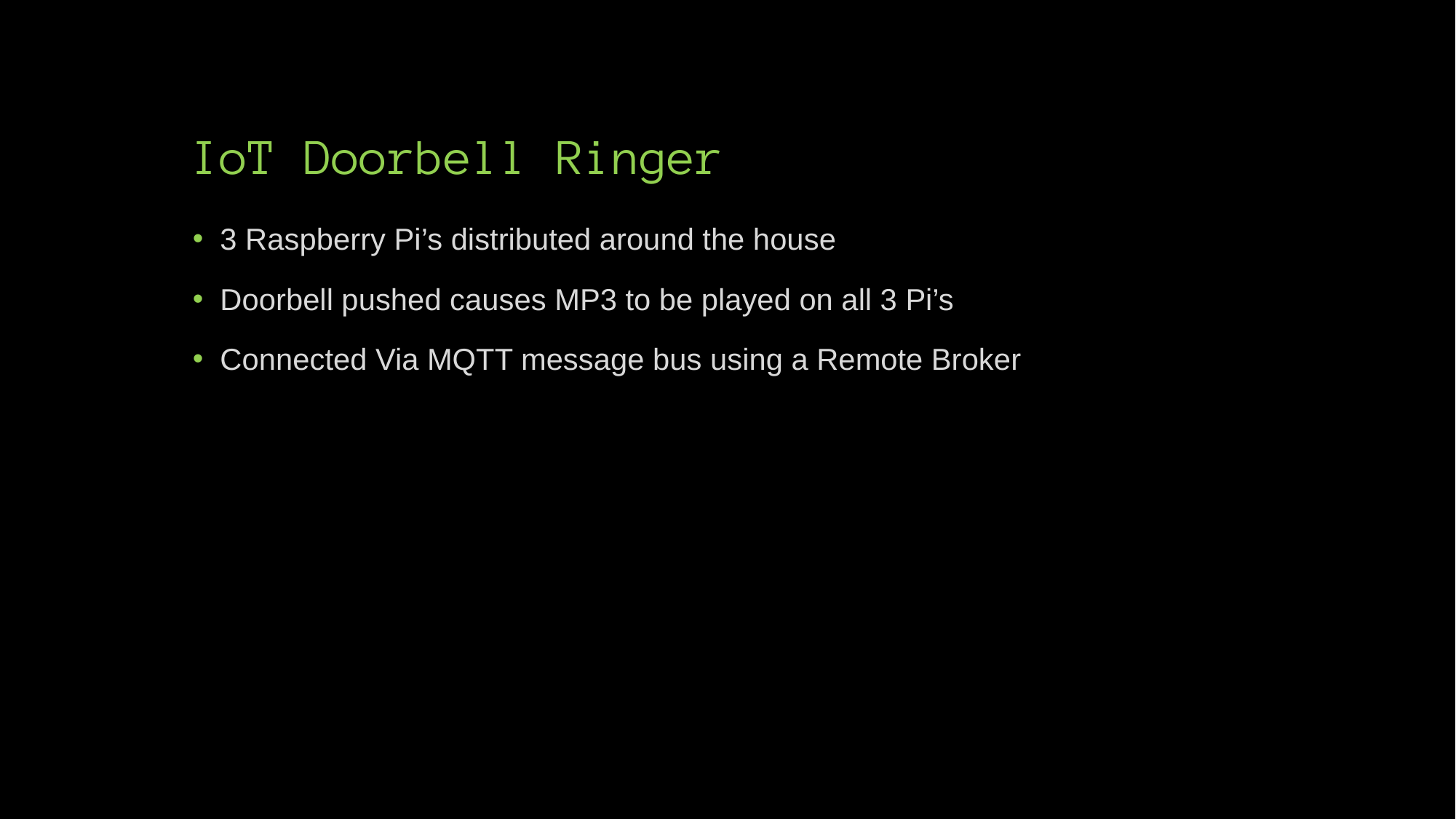

# IoT Doorbell Ringer
3 Raspberry Pi’s distributed around the house
Doorbell pushed causes MP3 to be played on all 3 Pi’s
Connected Via MQTT message bus using a Remote Broker